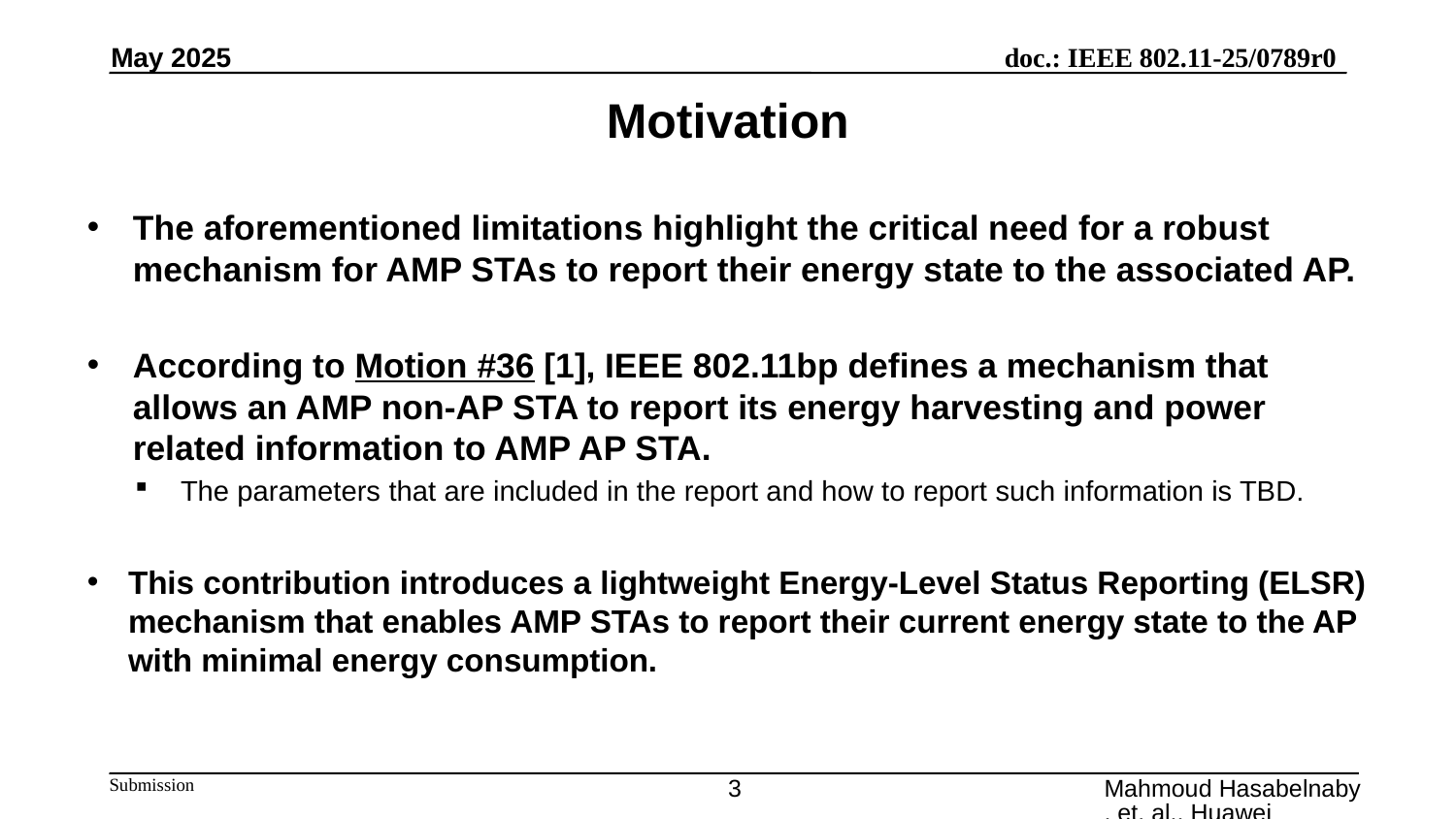

May 2025
# Motivation
The aforementioned limitations highlight the critical need for a robust mechanism for AMP STAs to report their energy state to the associated AP.

According to Motion #36 [1], IEEE 802.11bp defines a mechanism that allows an AMP non-AP STA to report its energy harvesting and power related information to AMP AP STA.
The parameters that are included in the report and how to report such information is TBD.

This contribution introduces a lightweight Energy-Level Status Reporting (ELSR) mechanism that enables AMP STAs to report their current energy state to the AP with minimal energy consumption.

3
Mahmoud Hasabelnaby, et. al., Huawei